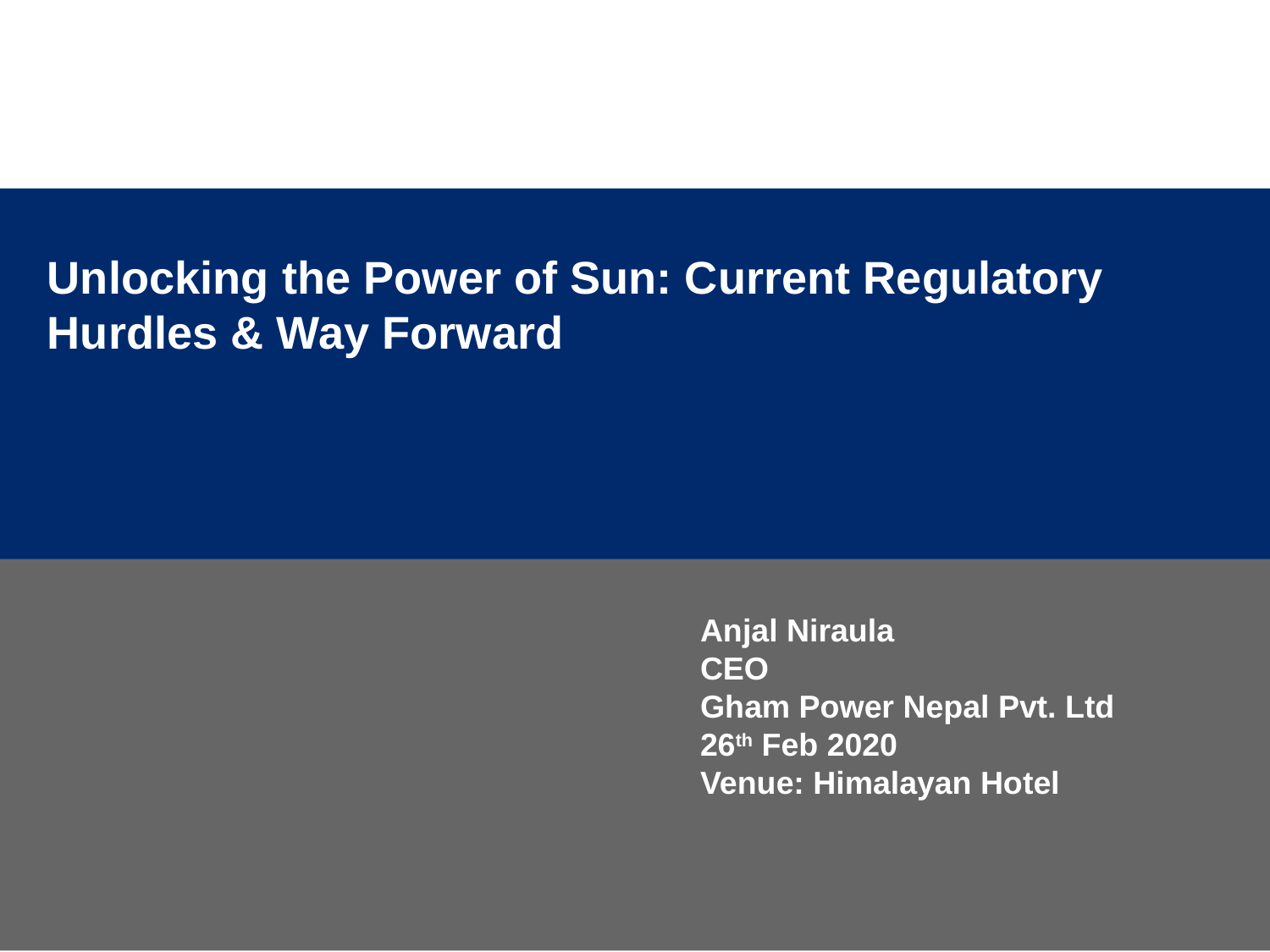

Unlocking the Power of Sun: Current Regulatory Hurdles & Way Forward
Anjal Niraula
CEO
Gham Power Nepal Pvt. Ltd
26th Feb 2020
Venue: Himalayan Hotel